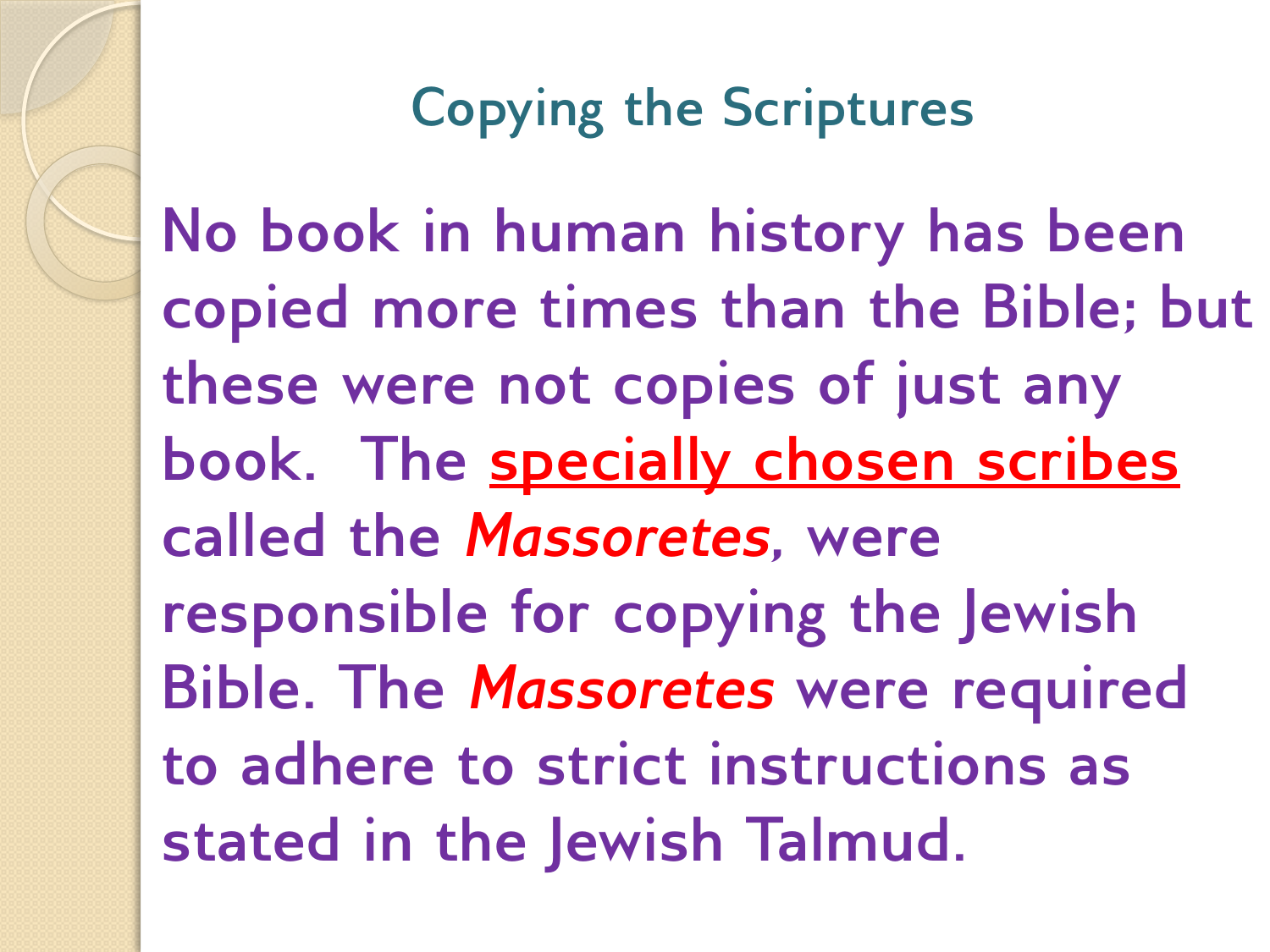

# Copying the Scriptures
No book in human history has been copied more times than the Bible; but these were not copies of just any book.  The specially chosen scribes called the Massoretes, were responsible for copying the Jewish Bible. The Massoretes were required to adhere to strict instructions as stated in the Jewish Talmud.